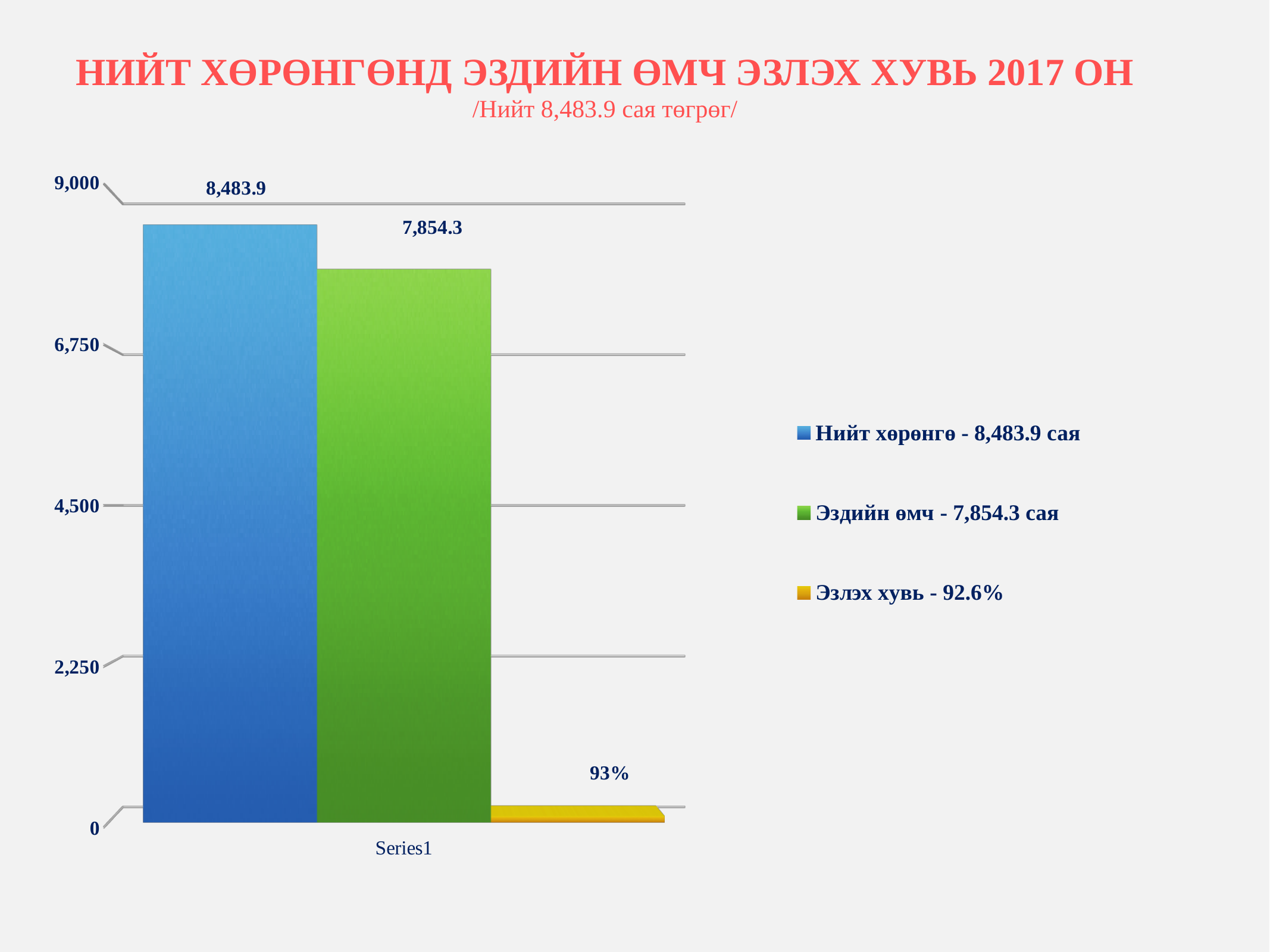

НИЙТ ХӨРӨНГӨНД ЭЗДИЙН ӨМЧ ЭЗЛЭХ ХУВЬ 2017 ОН
/Нийт 8,483.9 сая төгрөг/

[unsupported chart]

18